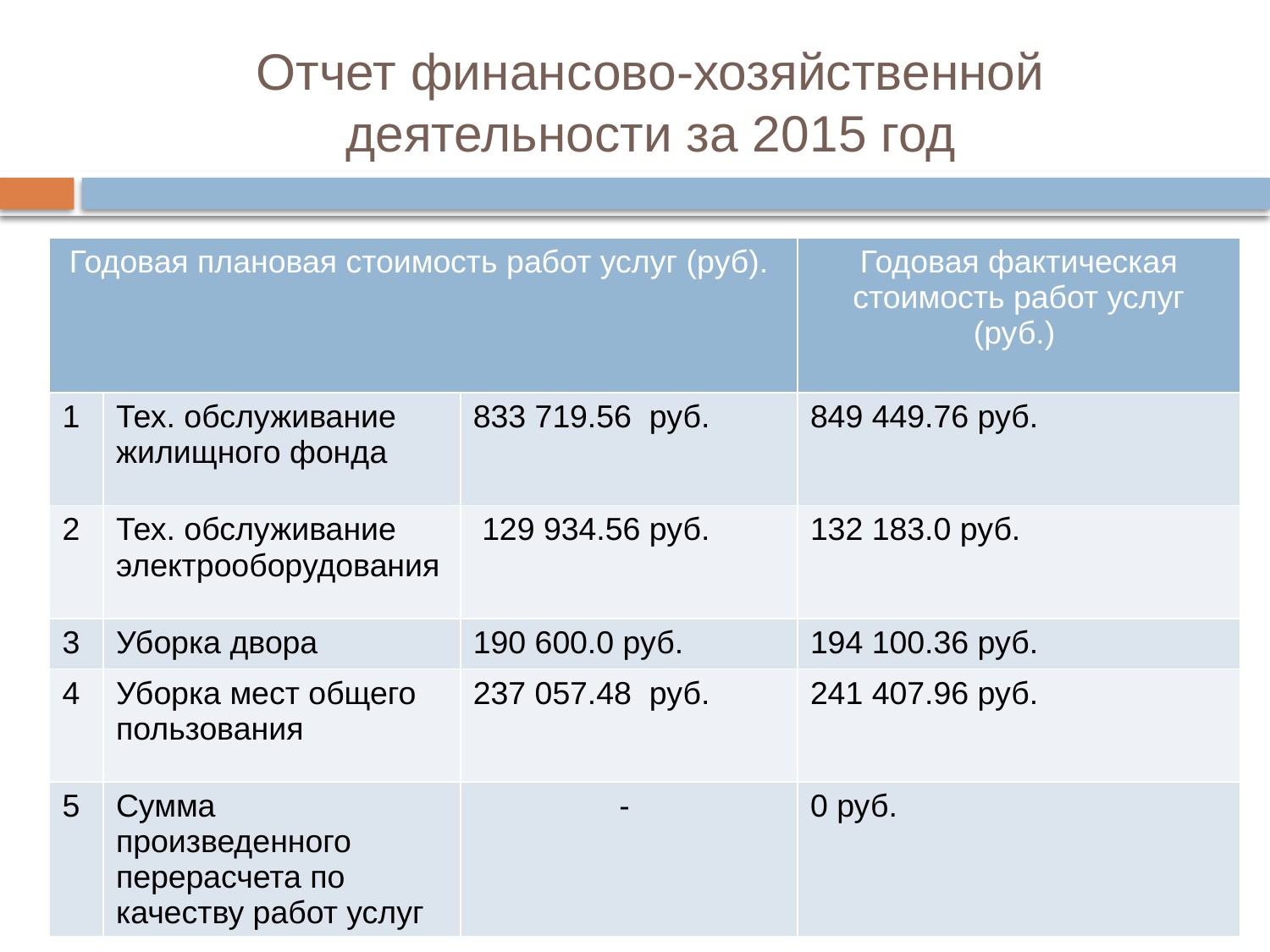

# Отчет финансово-хозяйственной деятельности за 2015 год
| Годовая плановая стоимость работ услуг (руб). |  |  | Годовая фактическая стоимость работ услуг (руб.) |
| --- | --- | --- | --- |
| 1 | Тех. обслуживание жилищного фонда | 833 719.56  руб. | 849 449.76 руб. |
| 2 | Тех. обслуживание электрооборудования | 129 934.56 руб. | 132 183.0 руб. |
| 3 | Уборка двора | 190 600.0 руб. | 194 100.36 руб. |
| 4 | Уборка мест общего пользования | 237 057.48  руб. | 241 407.96 руб. |
| 5 | Сумма произведенного перерасчета по качеству работ услуг | - | 0 руб. |